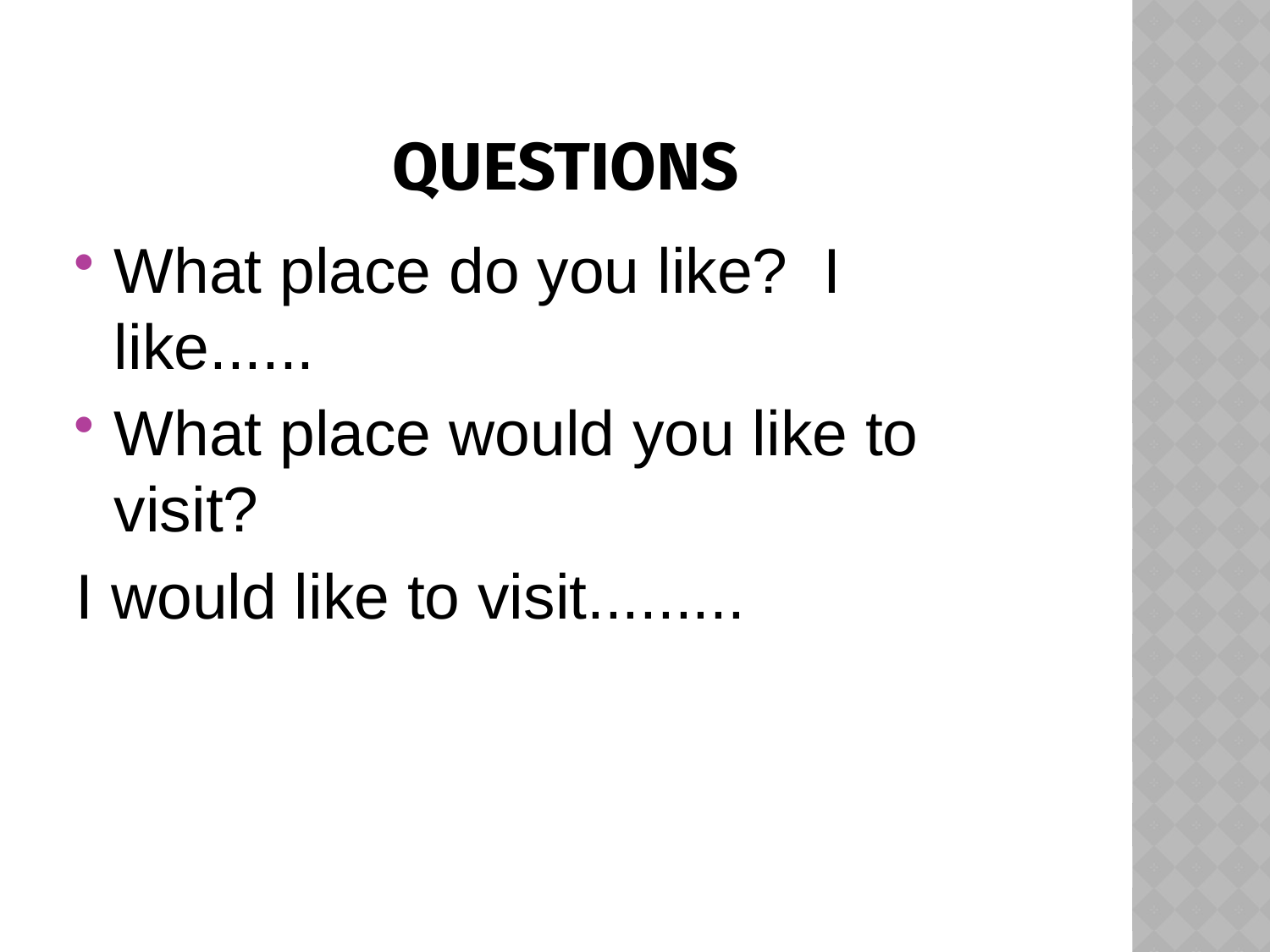

# Questions
What place do you like?  I like......
What place would you like to visit?
I would like to visit.........